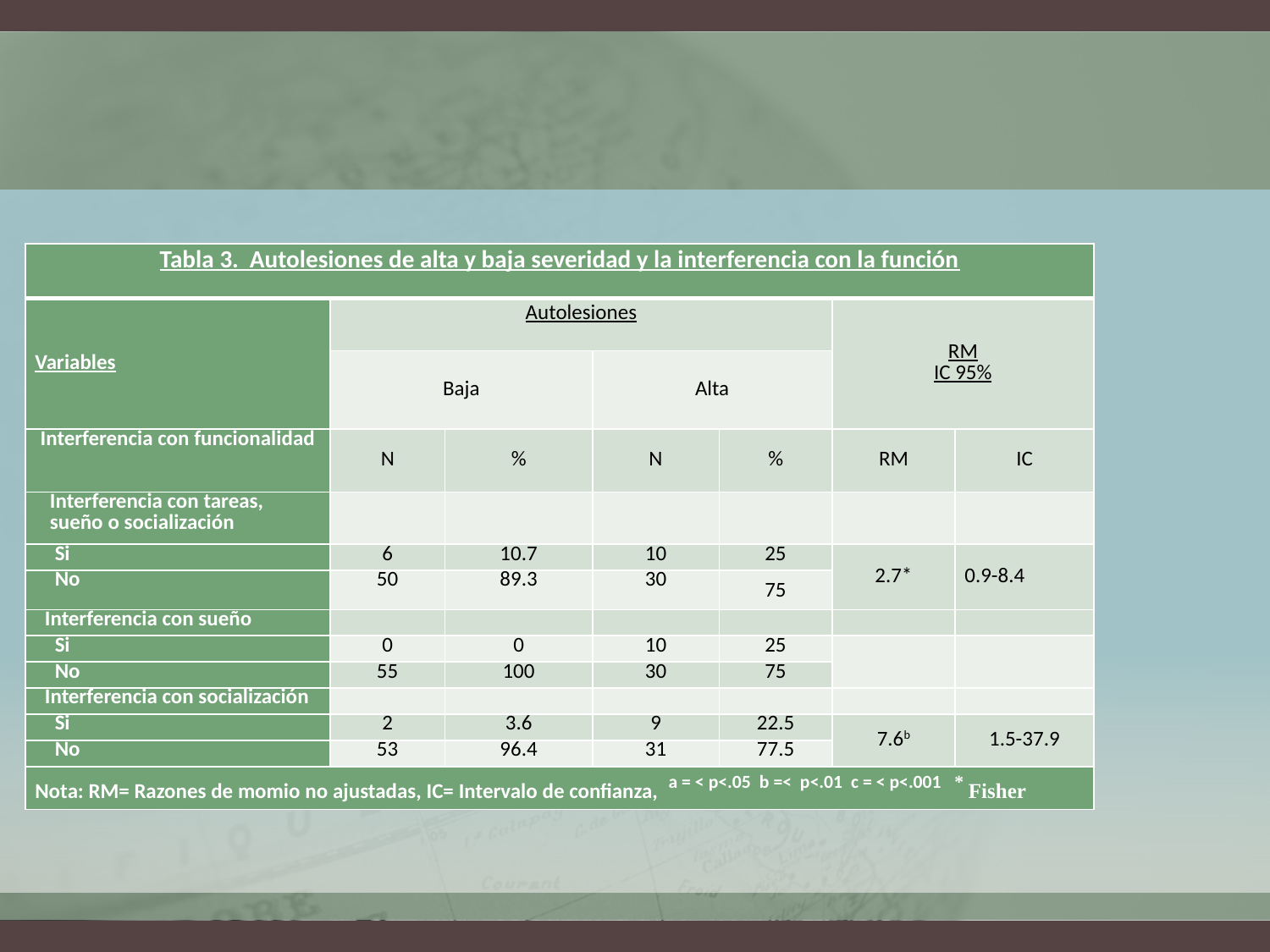

#
| Tabla 3. Autolesiones de alta y baja severidad y la interferencia con la función |  |  |  |  |  |  |
| --- | --- | --- | --- | --- | --- | --- |
| Variables | Autolesiones |  |  |  | RM IC 95% |  |
|  | Baja |  | Alta |  |  |  |
| Interferencia con funcionalidad | N | % | N | % | RM | IC |
| Interferencia con tareas, sueño o socialización |  |  |  |  |  |  |
| Si | 6 | 10.7 | 10 | 25 | 2.7\* | 0.9-8.4 |
| No | 50 | 89.3 | 30 | 75 |  |  |
| Interferencia con sueño |  |  |  |  |  |  |
| Si | 0 | 0 | 10 | 25 |  |  |
| No | 55 | 100 | 30 | 75 |  |  |
| Interferencia con socialización |  |  |  |  |  |  |
| Si | 2 | 3.6 | 9 | 22.5 | 7.6b | 1.5-37.9 |
| No | 53 | 96.4 | 31 | 77.5 |  |  |
| Nota: RM= Razones de momio no ajustadas, IC= Intervalo de confianza, a = < p<.05 b =< p<.01 c = < p<.001 \* Fisher |  |  |  |  |  |  |